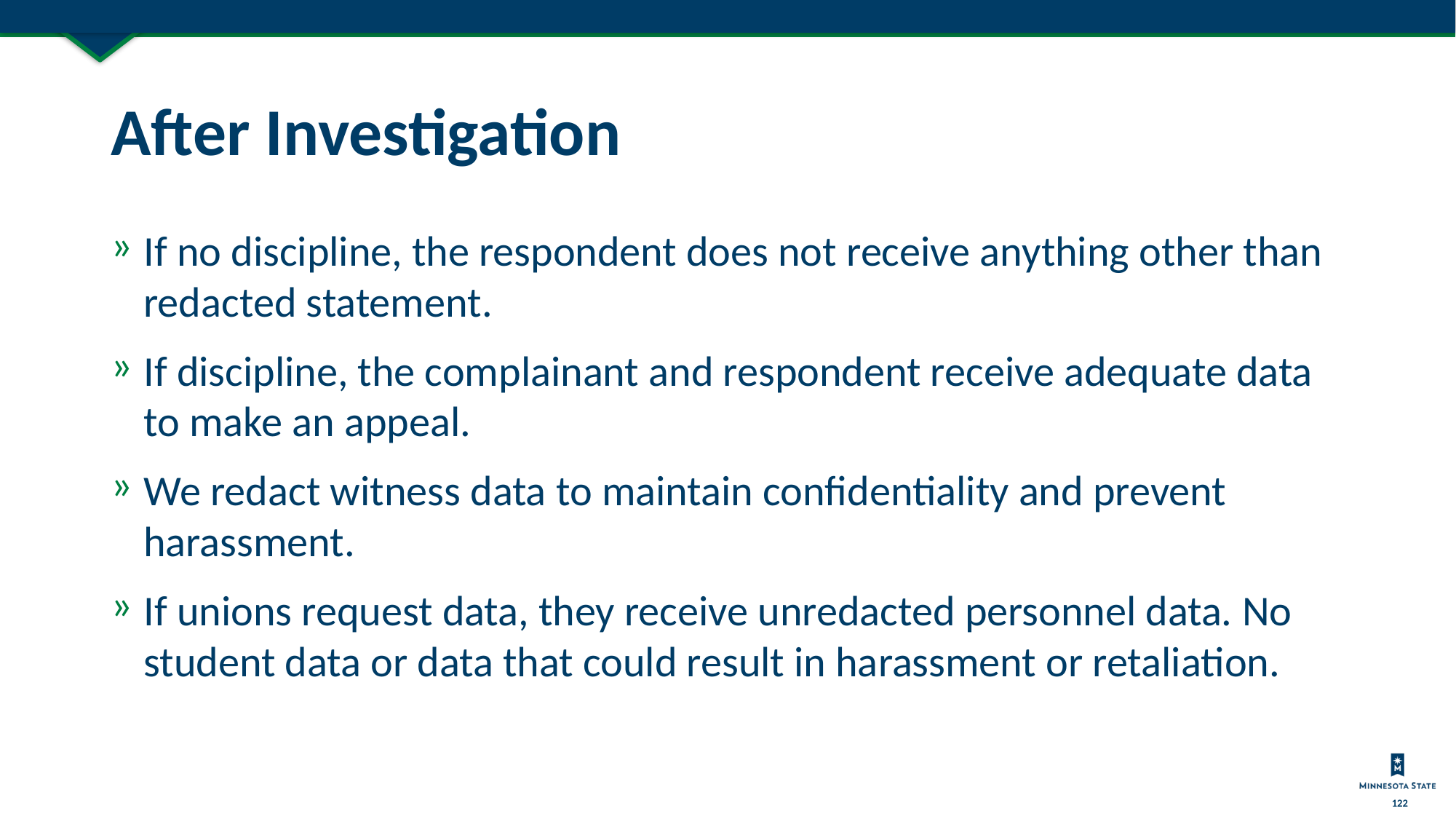

# After Investigation
If no discipline, the respondent does not receive anything other than redacted statement.
If discipline, the complainant and respondent receive adequate data to make an appeal.
We redact witness data to maintain confidentiality and prevent harassment.
If unions request data, they receive unredacted personnel data. No student data or data that could result in harassment or retaliation.